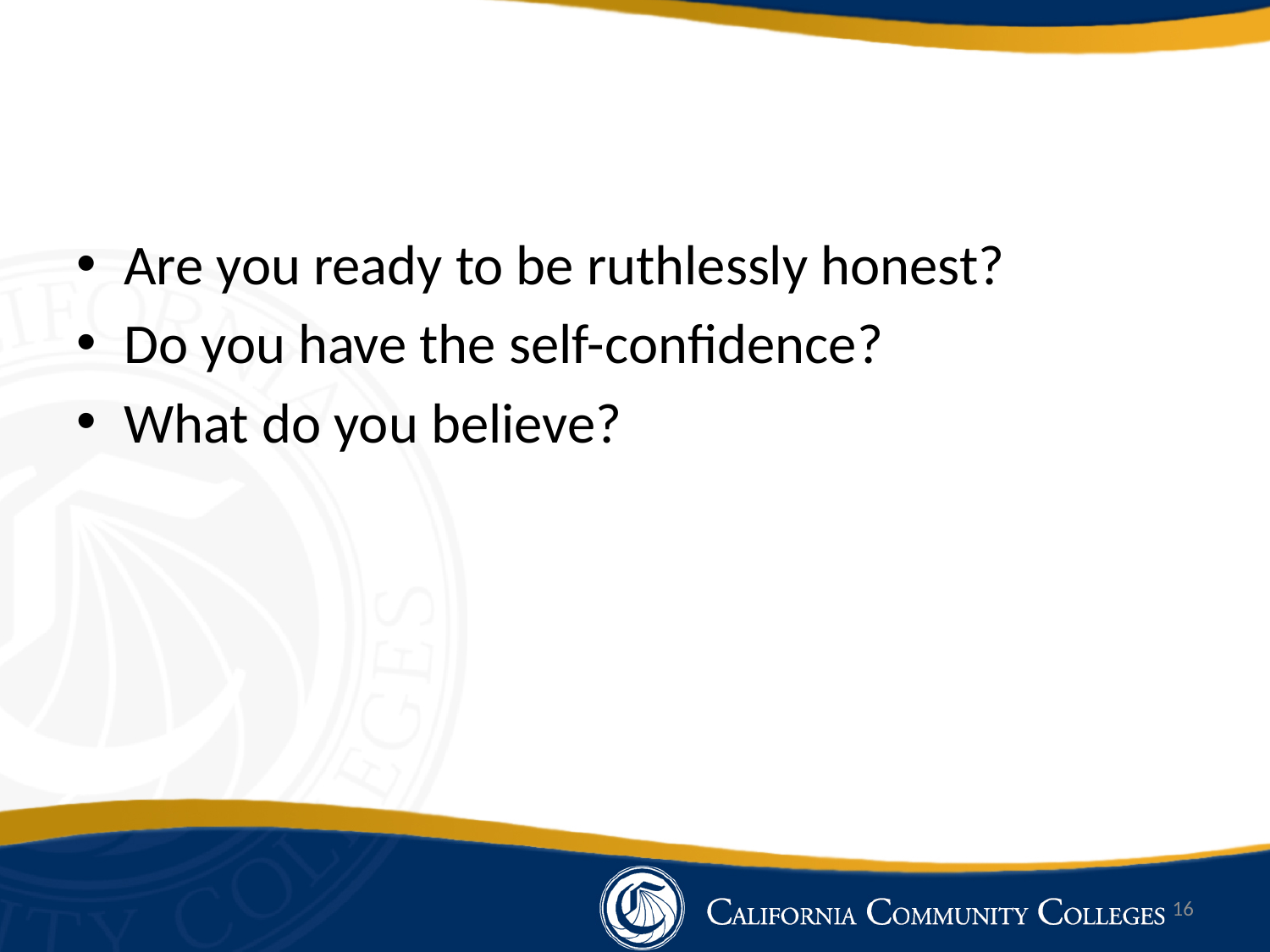

Are you ready to be ruthlessly honest?
Do you have the self-confidence?
What do you believe?
16